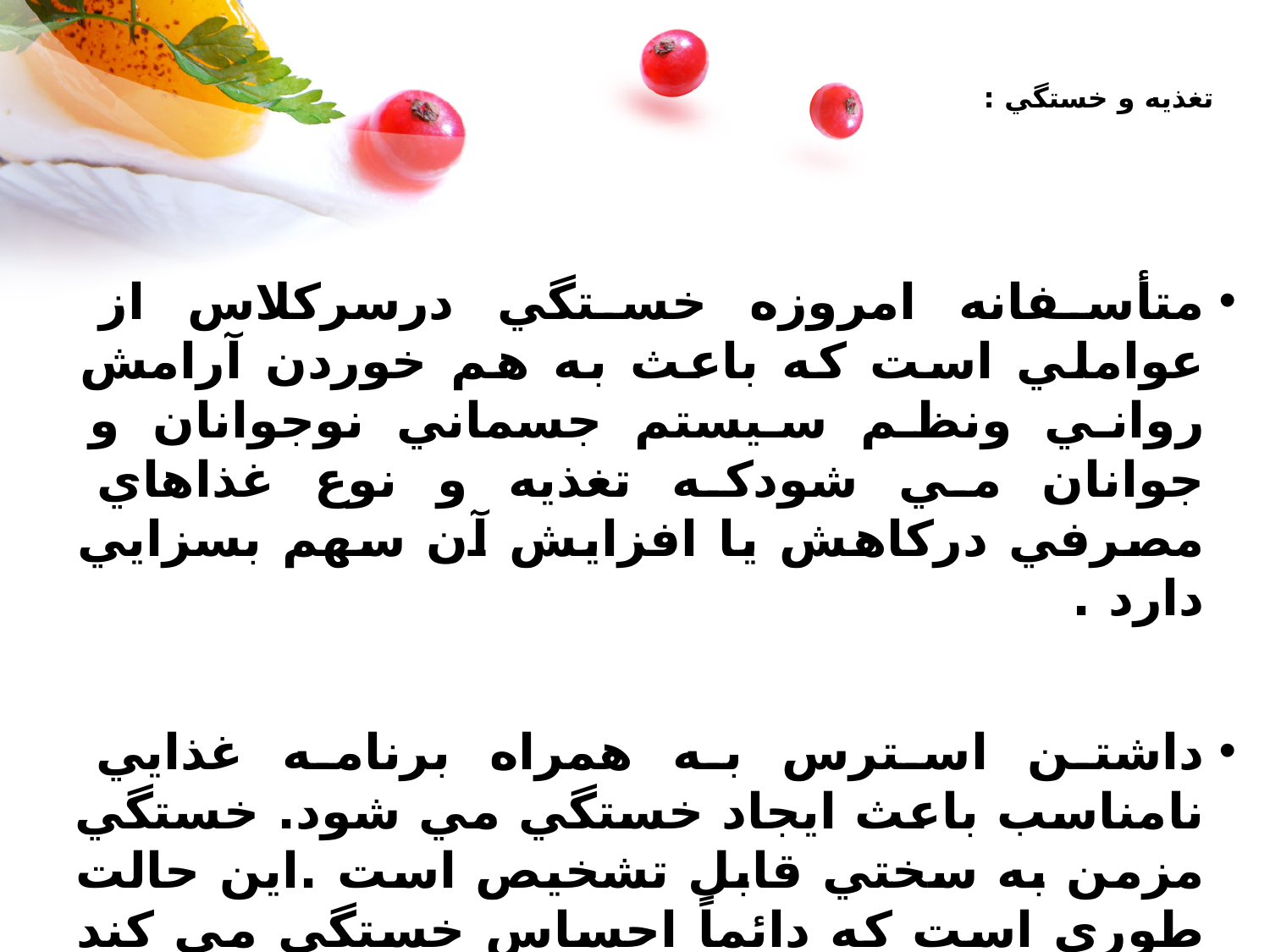

# تغذيه و خستگي :
متأسفانه امروزه خستگي درسرکلاس از عواملي است که باعث به هم خوردن آرامش رواني ونظم سيستم جسماني نوجوانان و جوانان مي شودکه تغذيه و نوع غذاهاي مصرفي درکاهش يا افزايش آن سهم بسزايي دارد .

داشتن استرس به همراه برنامه غذايي نامناسب باعث ايجاد خستگي مي شود. خستگي مزمن به سختي قابل تشخيص است .اين حالت طوري است که دائماً احساس خستگي مي کند و با استراحت کردن بر طرف نمي شود و تا 50 درصد ميزان فعاليت فرد را کاهش مي دهد.